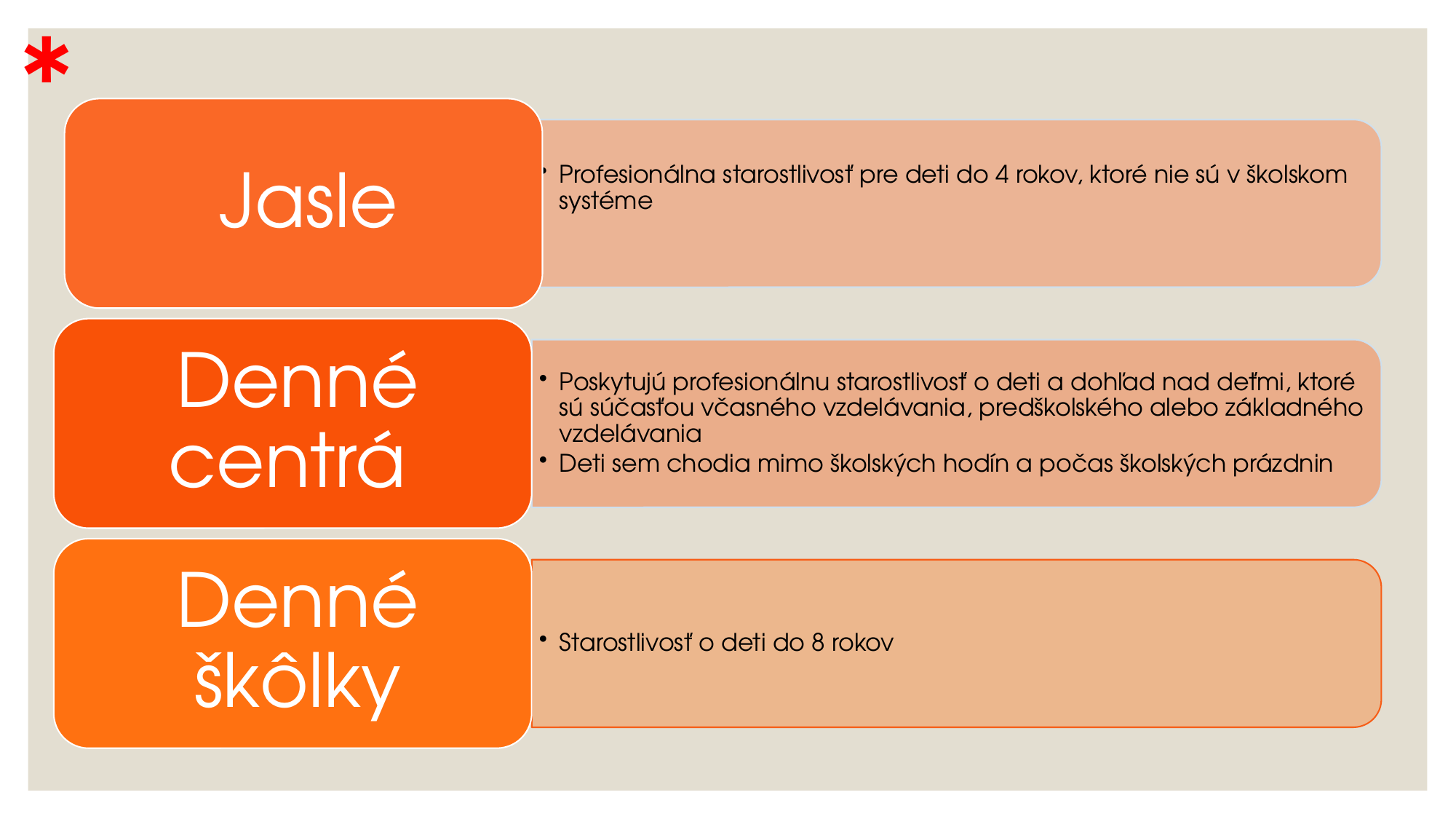

*
Profesionálna starostlivosť pre deti do 4 rokov, ktoré nie sú v školskom systéme

Jasle
Poskytujú profesionálnu starostlivosť o deti a dohľad nad deťmi, ktoré sú súčasťou včasného vzdelávania, predškolského alebo základného vzdelávania
Deti sem chodia mimo školských hodín a počas školských prázdnin
Denné centrá
Starostlivosť o deti do 8 rokov
Denné škôlky